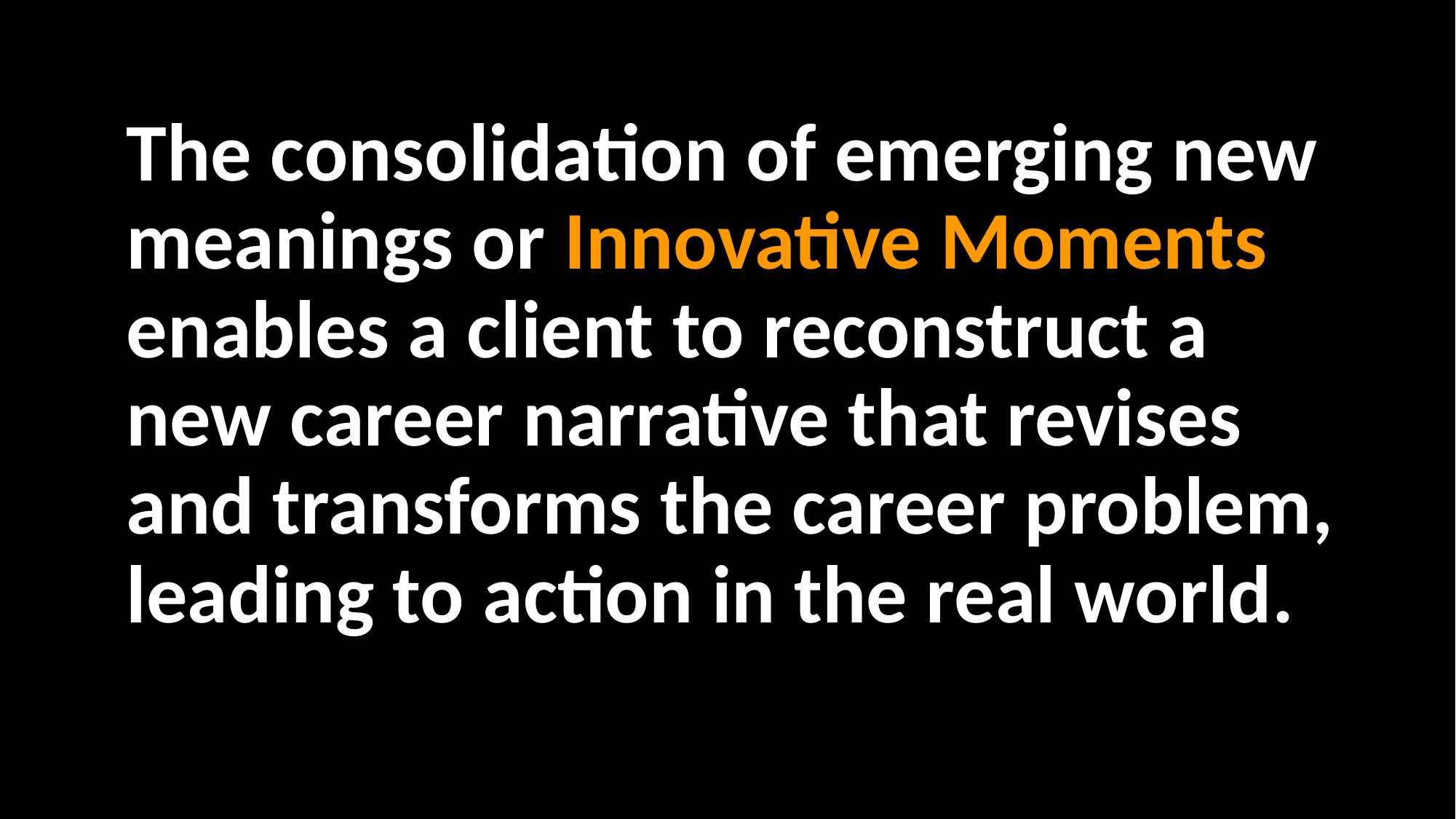

The consolidation of emerging new meanings or Innovative Moments enables a client to reconstruct a new career narrative that revises and transforms the career problem, leading to action in the real world.